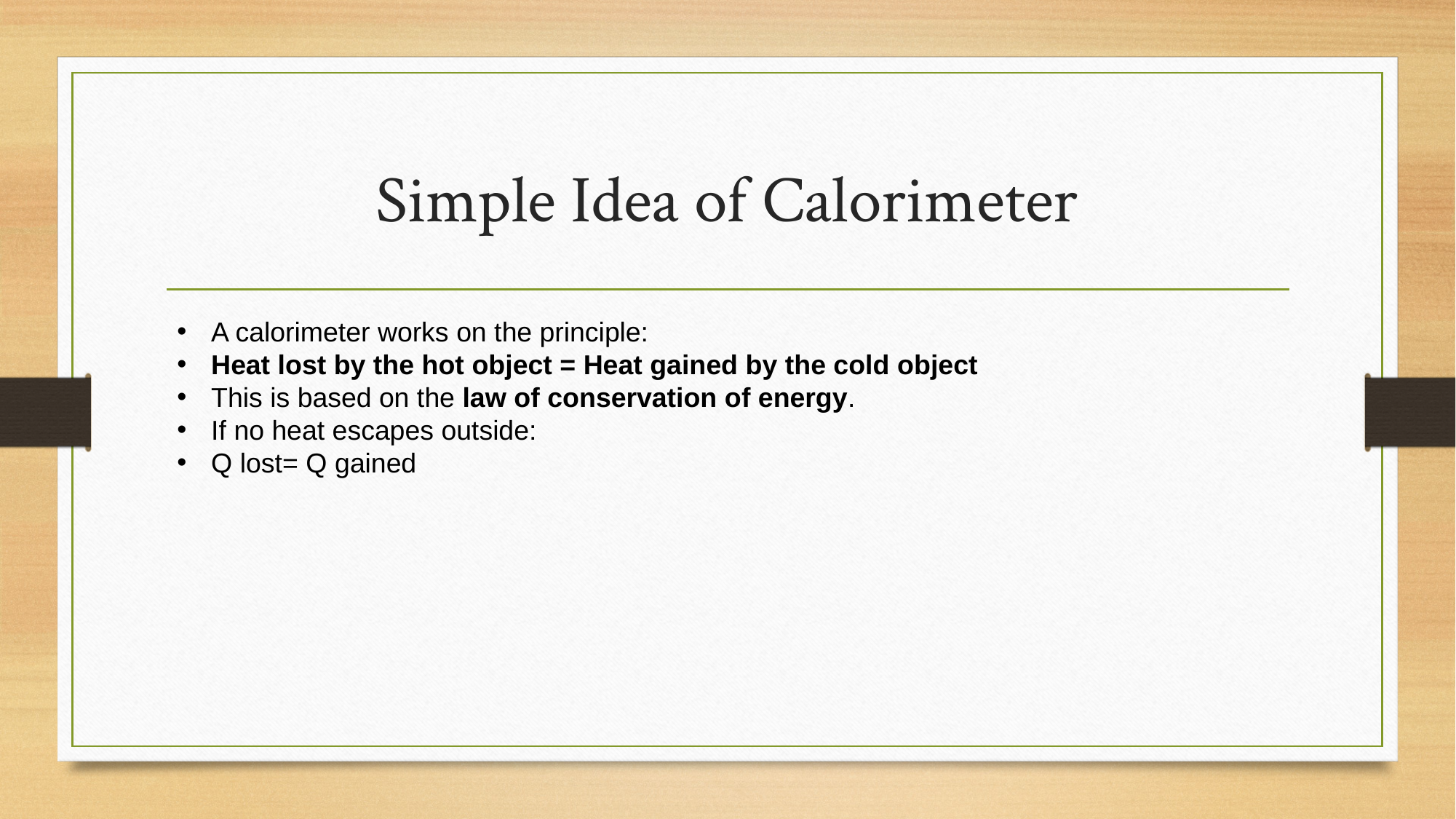

# Simple Idea of Calorimeter
A calorimeter works on the principle:
Heat lost by the hot object = Heat gained by the cold object
This is based on the law of conservation of energy.
If no heat escapes outside:
Q lost= Q gained